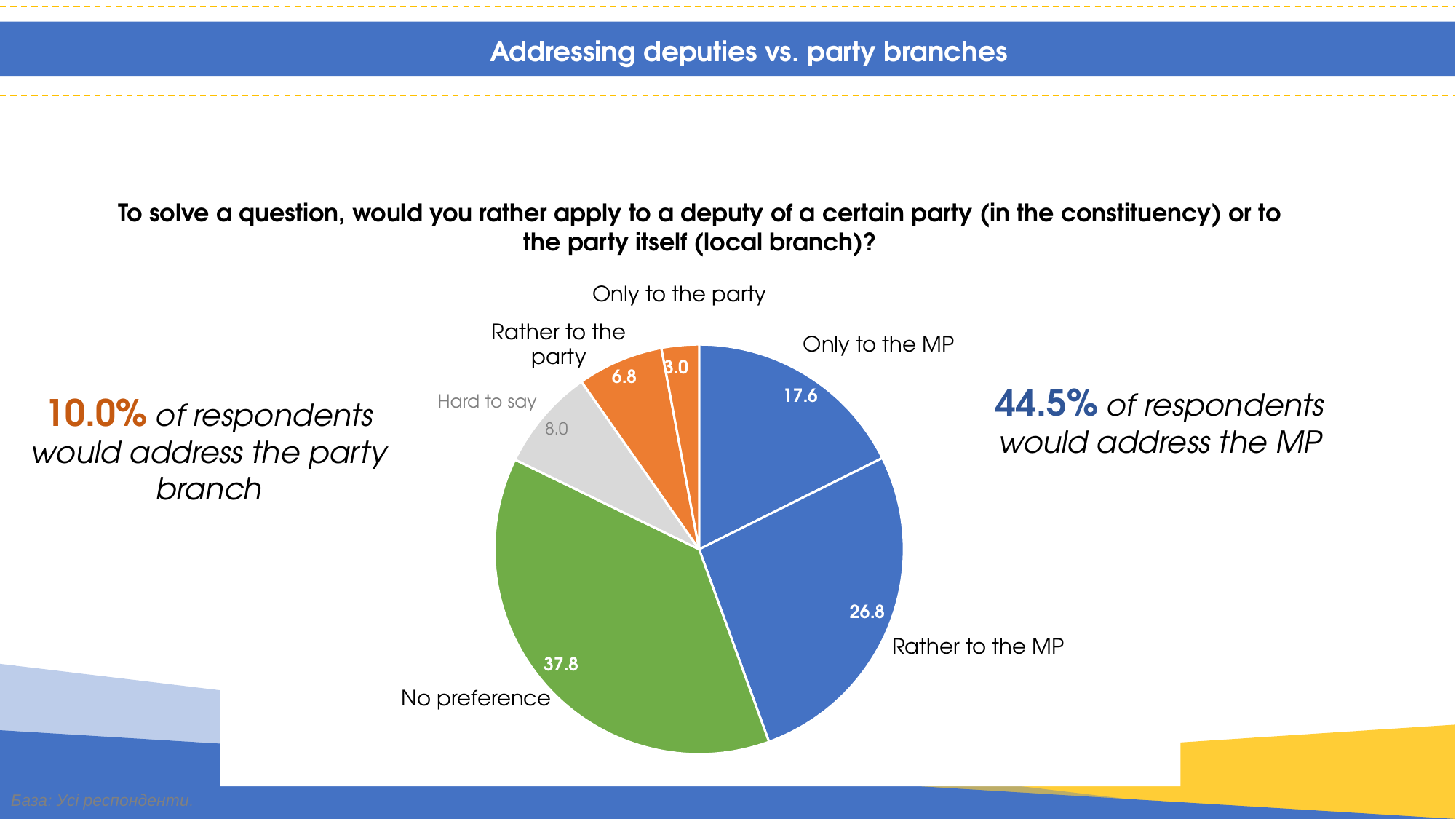

Addressing deputies vs. party branches
To solve a question, would you rather apply to a deputy of a certain party (in the constituency) or to the party itself (local branch)?
Only to the party

### Chart

| Category | Стовпець1 |
|---|---|
| Лише до депутата | 17.647161046337033 |
| Скоріше до депутата | 26.804874950147315 |
| Для мене це байдуже, можу й так, й так | 37.758947879300806 |
| Важко сказати | 8.044105525831503 |
| Скоріше до партії | 6.7891250292255885 |
| Лише до партії | 2.9557855691581922 |
Rather to the party
Only to the MP
ДІЯЛЬНІСТЬ НАРОДНИХ ДЕПУТАТІВ І
МІСЦЕВИХ ОСЕРЕДКІВ ПАРТІЙ В ОКРУГАХ
44.5% of respondents would address the MP
10.0% of respondents would address the party branch
Hard to say
Rather to the MP
No preference
База: Усі респонденти.